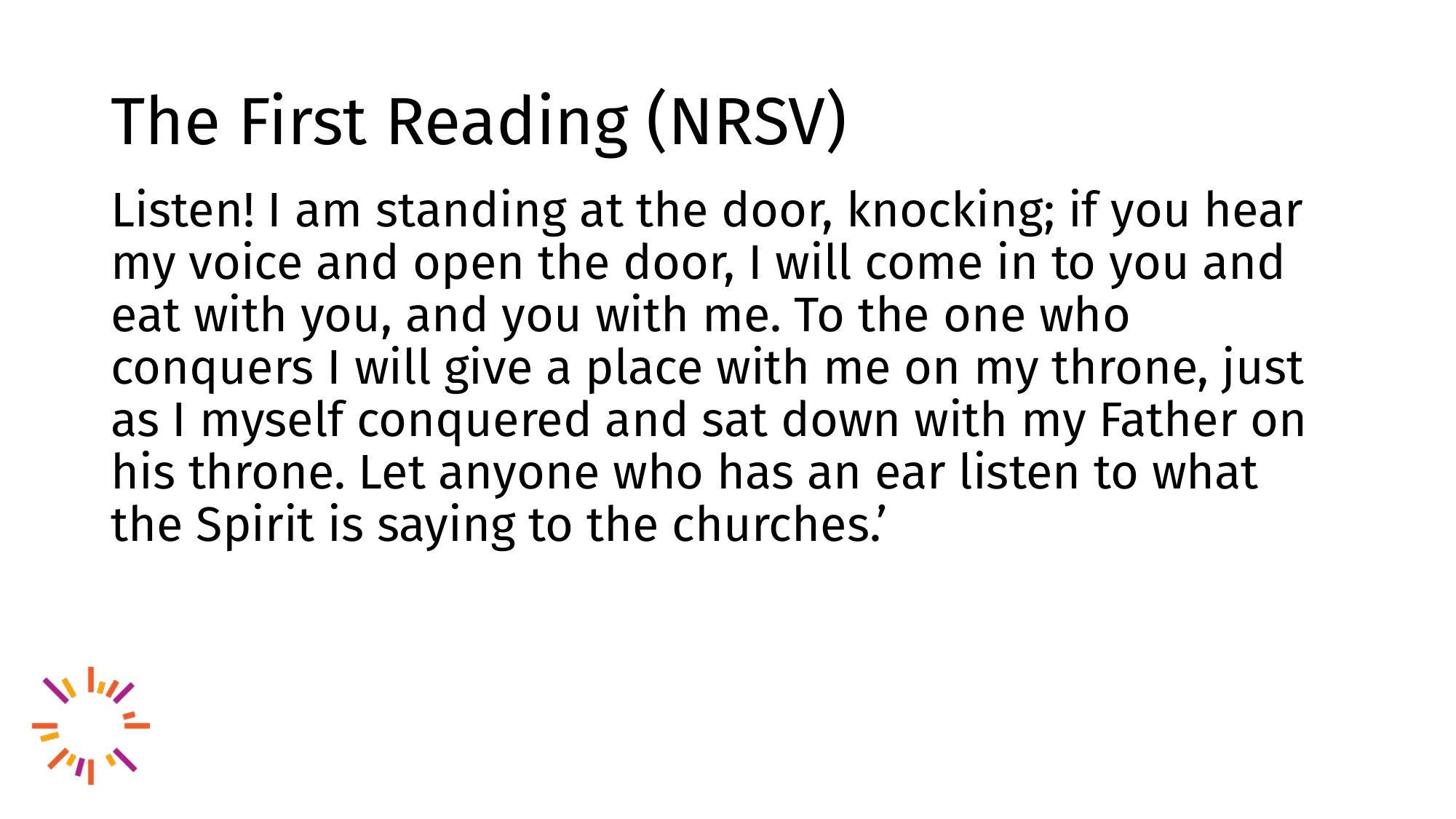

# The First Reading (NRSV)
Listen! I am standing at the door, knocking; if you hear my voice and open the door, I will come in to you and eat with you, and you with me. To the one who conquers I will give a place with me on my throne, just as I myself conquered and sat down with my Father on his throne. Let anyone who has an ear listen to what the Spirit is saying to the churches.’